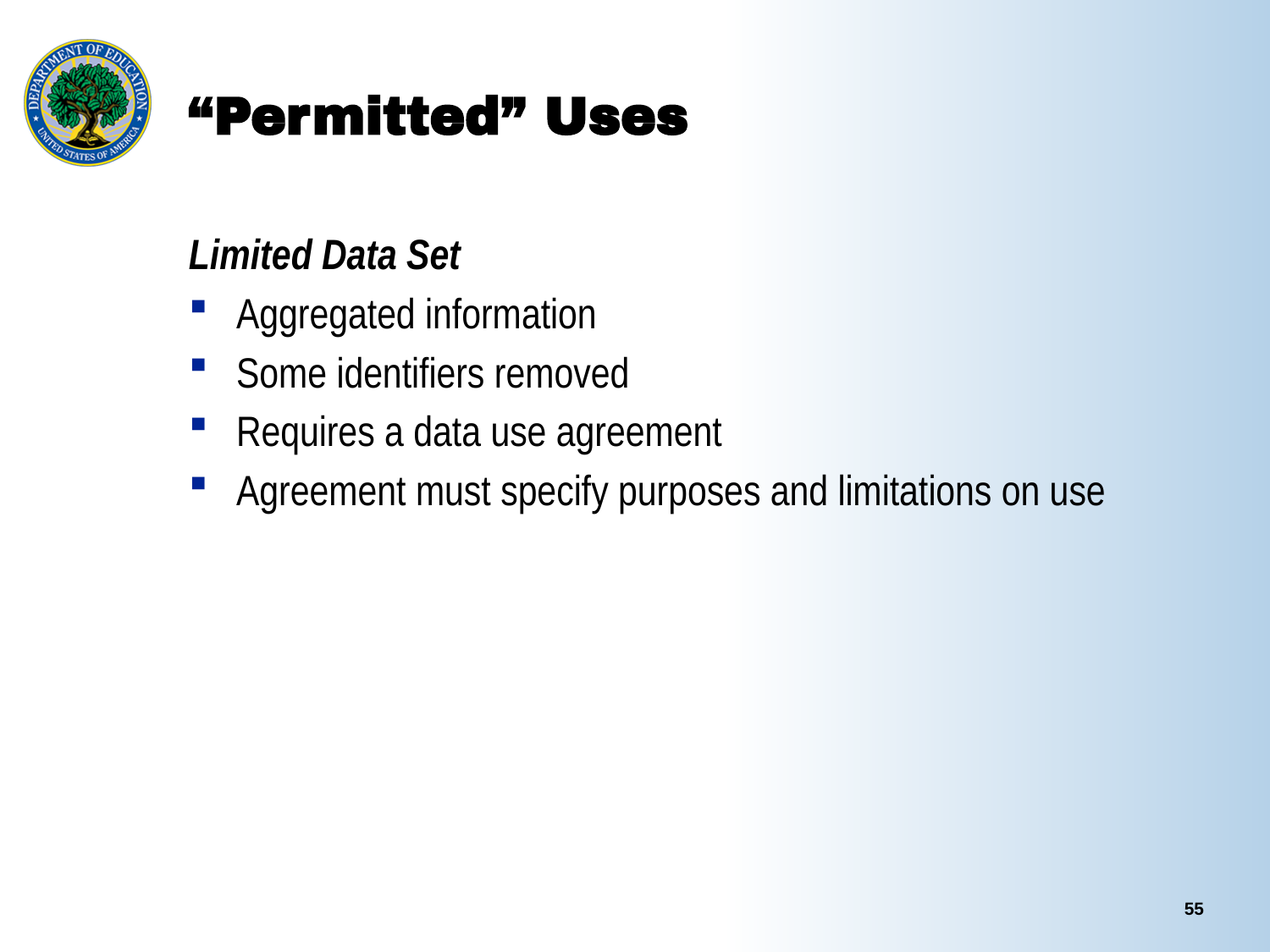

# “Permitted” Uses
Limited Data Set
Aggregated information
Some identifiers removed
Requires a data use agreement
Agreement must specify purposes and limitations on use
55